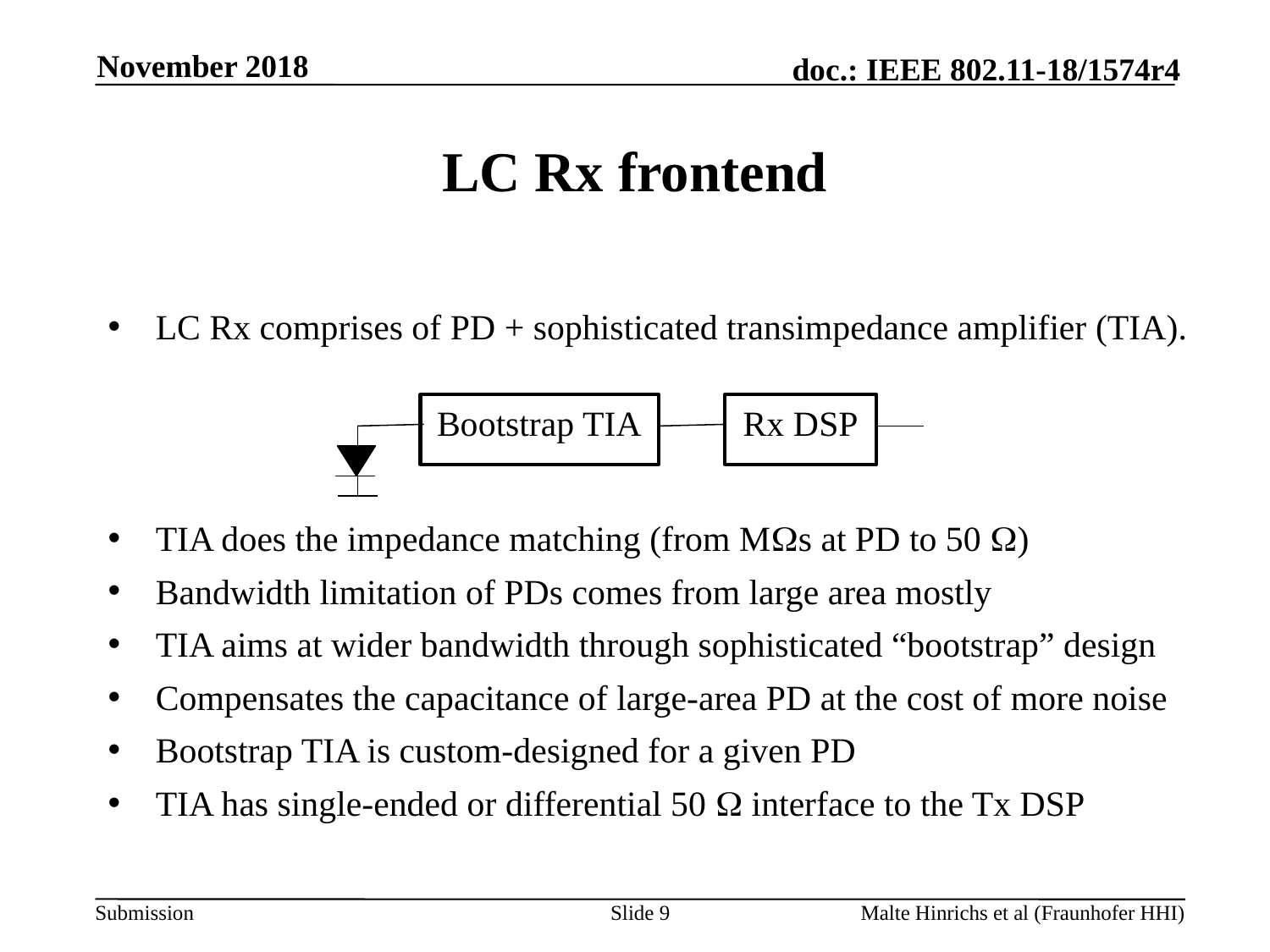

November 2018
# LC Rx frontend
LC Rx comprises of PD + sophisticated transimpedance amplifier (TIA).

TIA does the impedance matching (from MΩs at PD to 50 Ω)
Bandwidth limitation of PDs comes from large area mostly
TIA aims at wider bandwidth through sophisticated “bootstrap” design
Compensates the capacitance of large-area PD at the cost of more noise
Bootstrap TIA is custom-designed for a given PD
TIA has single-ended or differential 50 Ω interface to the Tx DSP
Bootstrap TIA
Rx DSP

Slide 9
Malte Hinrichs et al (Fraunhofer HHI)